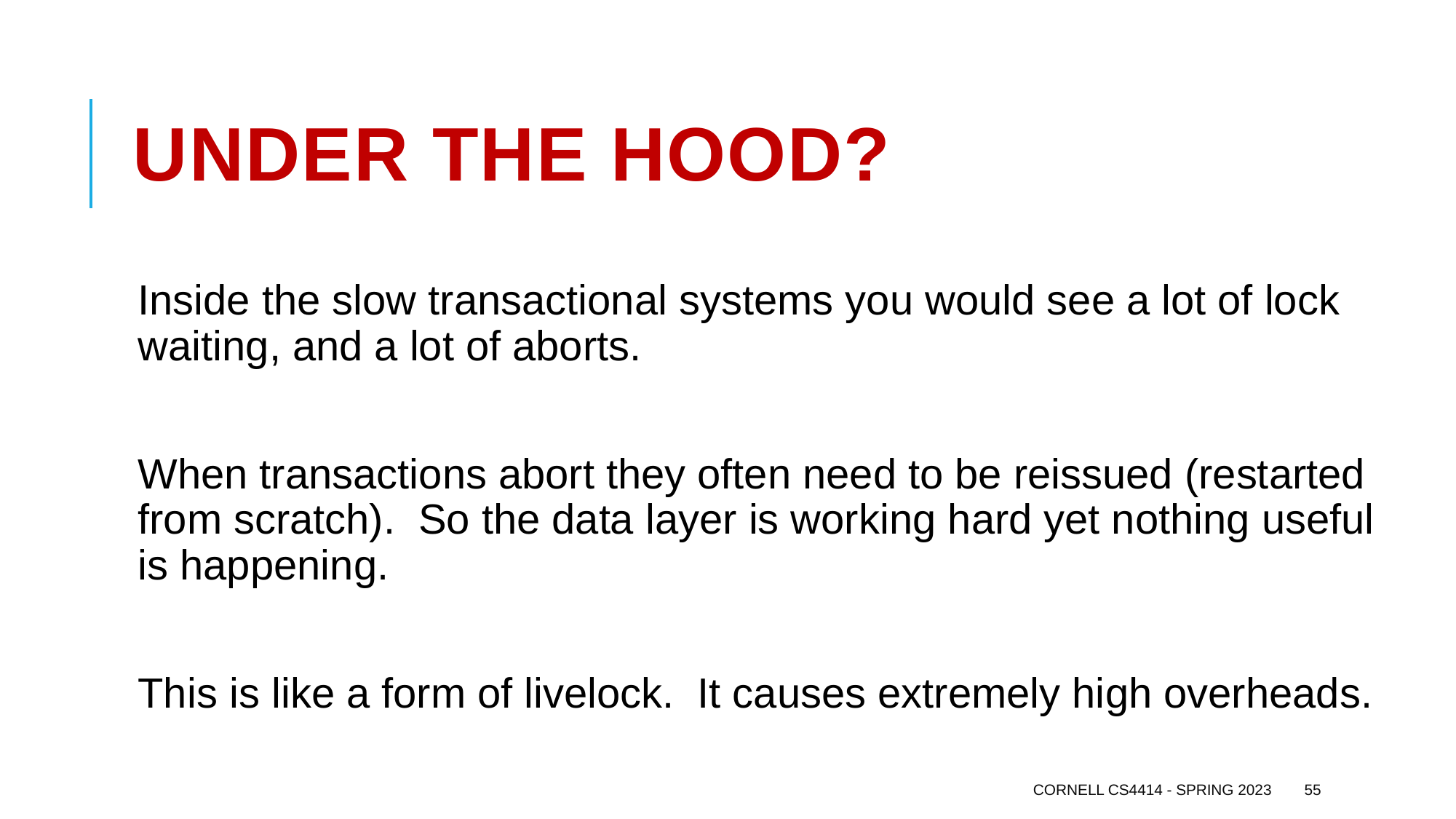

# Under the hood?
Inside the slow transactional systems you would see a lot of lock waiting, and a lot of aborts.

When transactions abort they often need to be reissued (restarted from scratch).  So the data layer is working hard yet nothing useful is happening.

This is like a form of livelock.  It causes extremely high overheads.
Cornell CS4414 - Spring 2023
55